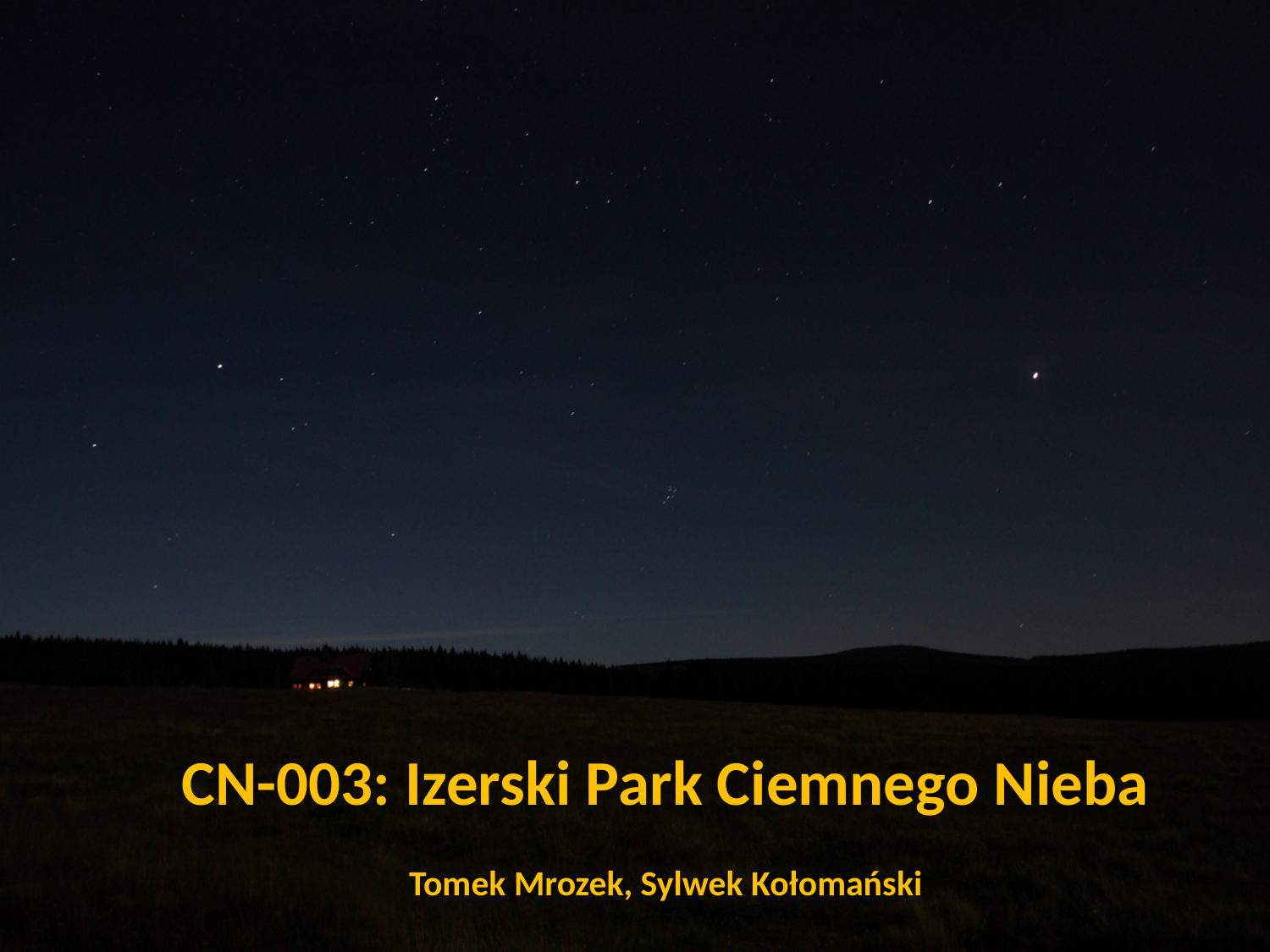

CN-003: Izerski Park Ciemnego Nieba

Tomek Mrozek, Sylwek Kołomański